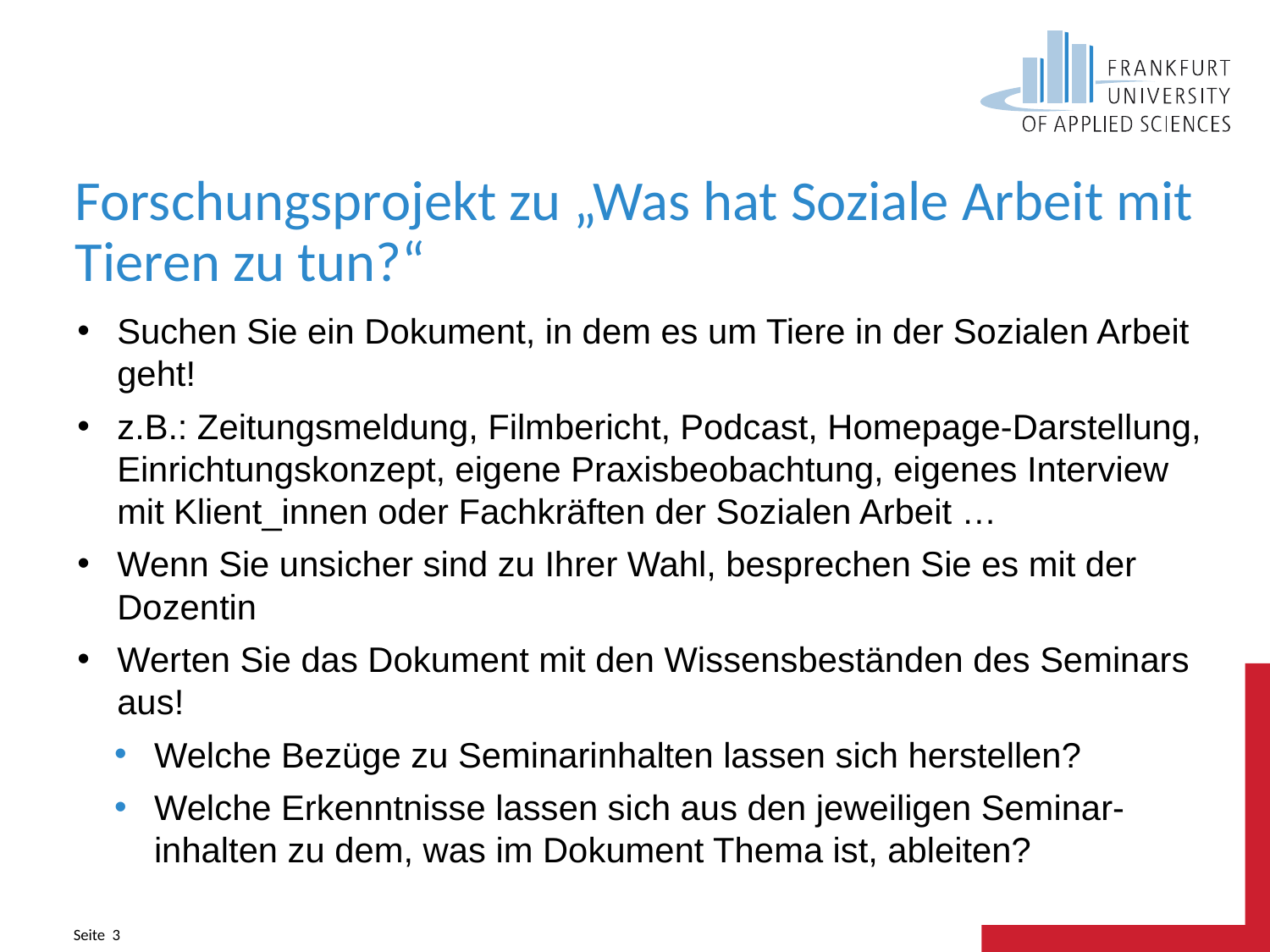

# Forschungsprojekt zu „Was hat Soziale Arbeit mit Tieren zu tun?“
Suchen Sie ein Dokument, in dem es um Tiere in der Sozialen Arbeit geht!
z.B.: Zeitungsmeldung, Filmbericht, Podcast, Homepage-Darstellung, Einrichtungskonzept, eigene Praxisbeobachtung, eigenes Interview mit Klient_innen oder Fachkräften der Sozialen Arbeit …
Wenn Sie unsicher sind zu Ihrer Wahl, besprechen Sie es mit der Dozentin
Werten Sie das Dokument mit den Wissensbeständen des Seminars aus!
Welche Bezüge zu Seminarinhalten lassen sich herstellen?
Welche Erkenntnisse lassen sich aus den jeweiligen Seminar-inhalten zu dem, was im Dokument Thema ist, ableiten?
Seite  3